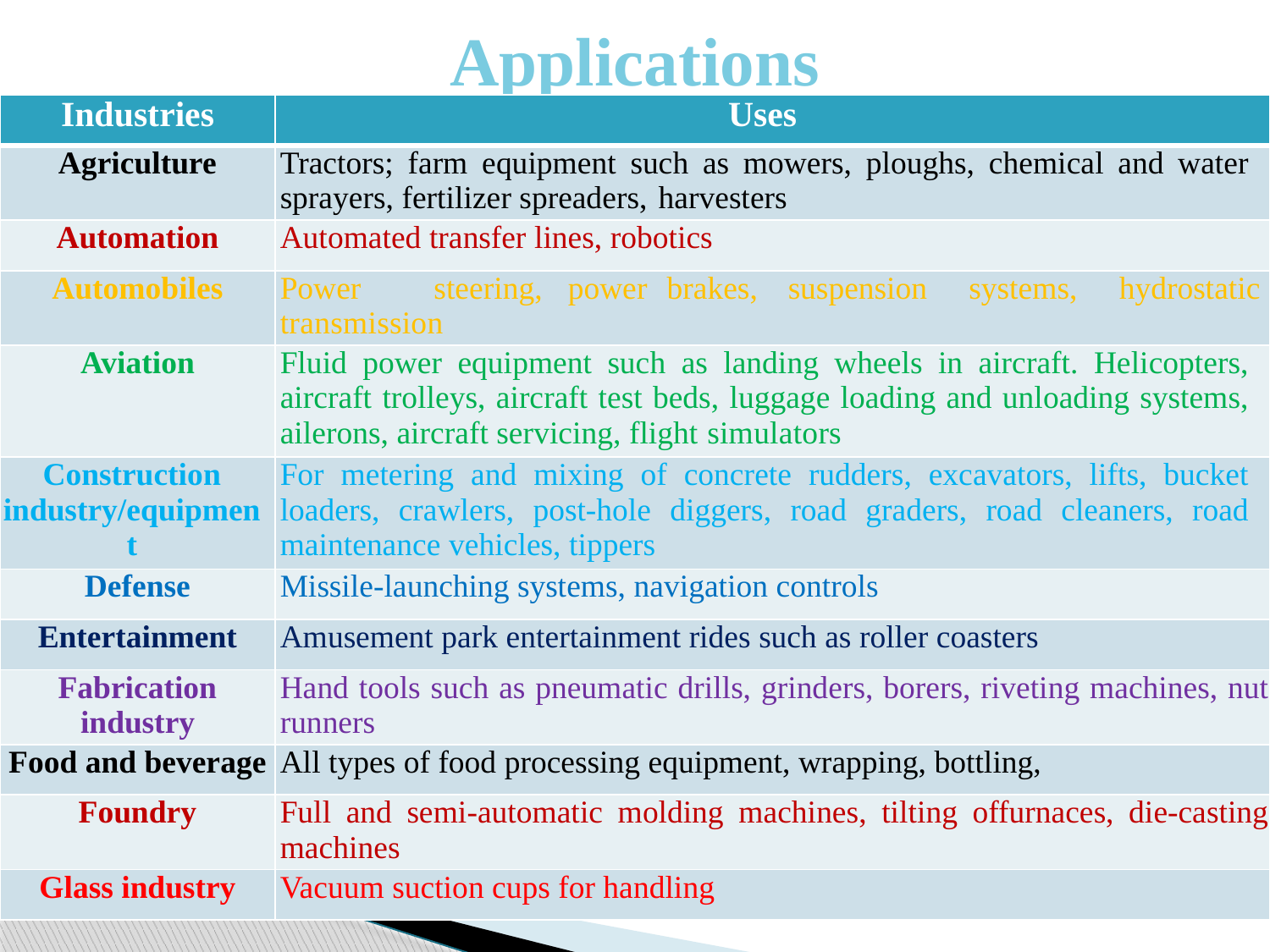

# Applications
| Industries | Uses |
| --- | --- |
| Agriculture | Tractors; farm equipment such as mowers, ploughs, chemical and water sprayers, fertilizer spreaders, harvesters |
| Automation | Automated transfer lines, robotics |
| Automobiles | Power steering, power brakes, suspension systems, hydrostatic transmission |
| Aviation | Fluid power equipment such as landing wheels in aircraft. Helicopters, aircraft trolleys, aircraft test beds, luggage loading and unloading systems, ailerons, aircraft servicing, flight simulators |
| Construction industry/equipment | For metering and mixing of concrete rudders, excavators, lifts, bucket loaders, crawlers, post-hole diggers, road graders, road cleaners, road maintenance vehicles, tippers |
| Defense | Missile-launching systems, navigation controls |
| Entertainment | Amusement park entertainment rides such as roller coasters |
| Fabrication industry | Hand tools such as pneumatic drills, grinders, borers, riveting machines, nut runners |
| Food and beverage | All types of food processing equipment, wrapping, bottling, |
| Foundry | Full and semi-automatic molding machines, tilting offurnaces, die-casting machines |
| Glass industry | Vacuum suction cups for handling |